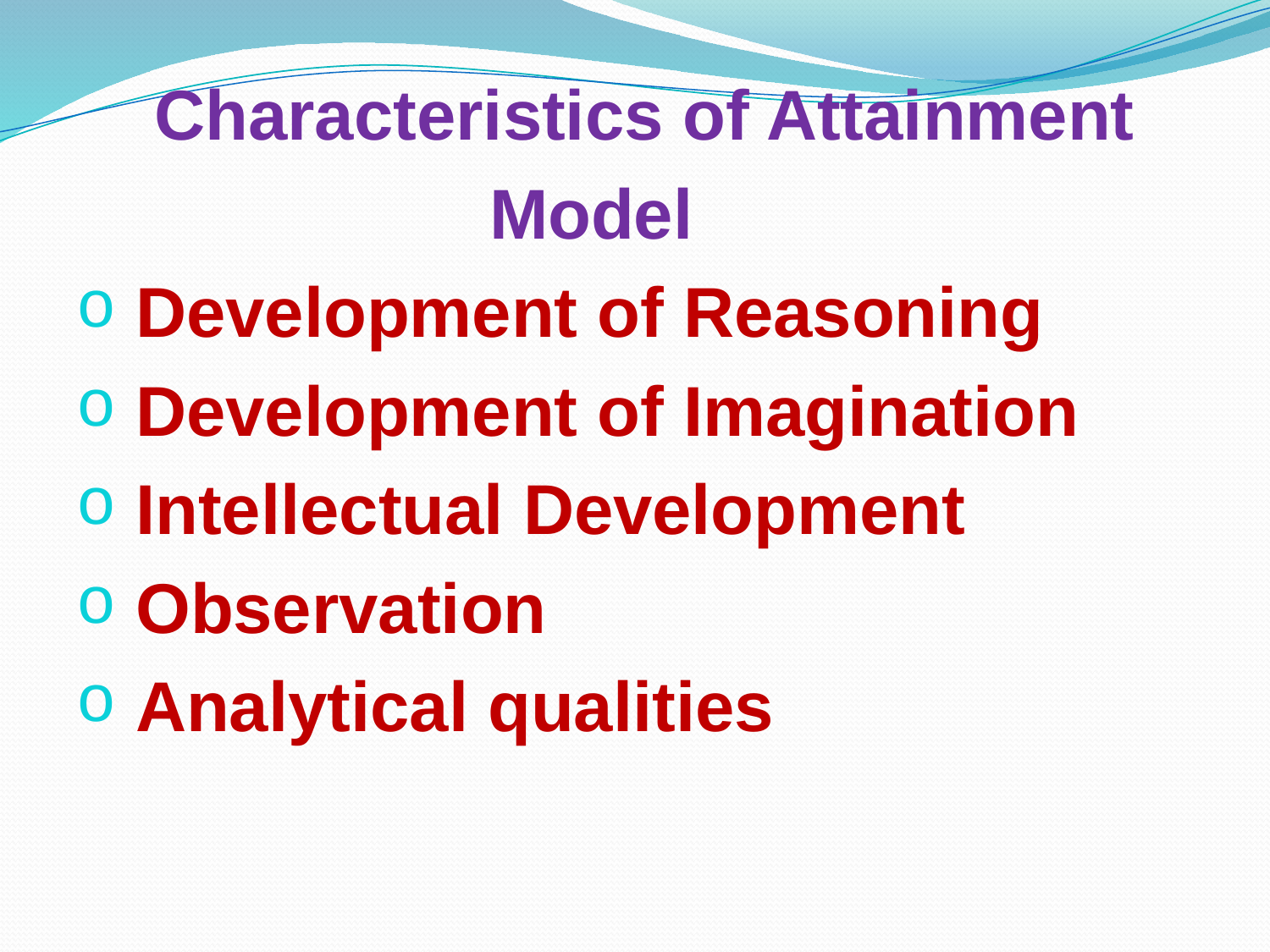

Characteristics of Attainment
                     Model
 Development of Reasoning
 Development of Imagination
 Intellectual Development
 Observation
 Analytical qualities